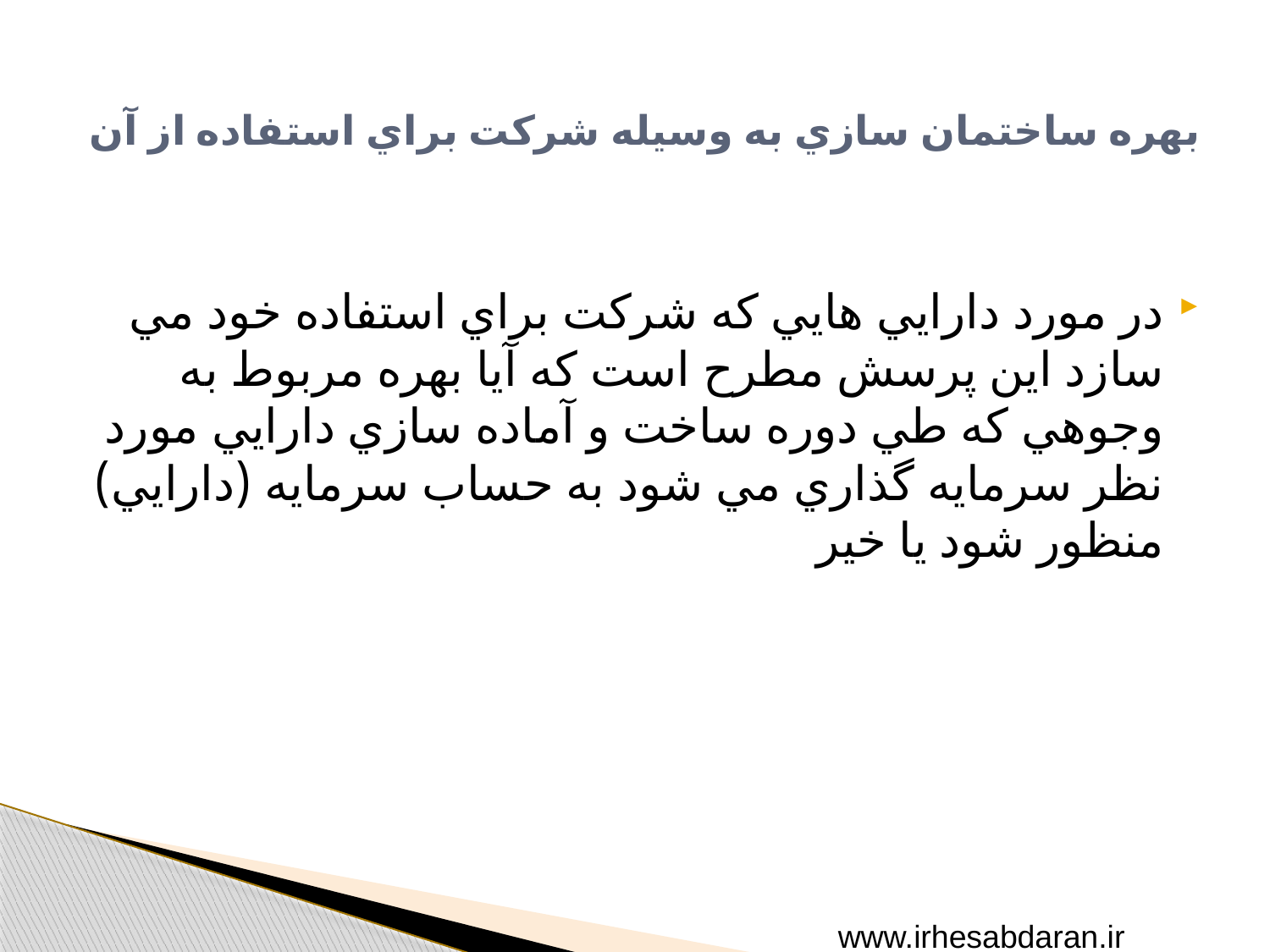

# بهره ساختمان سازي به وسيله شركت براي استفاده از آن
در مورد دارايي هايي كه شركت براي استفاده خود مي سازد اين پرسش مطرح است كه آيا بهره مربوط به وجوهي كه طي دوره ساخت و آماده سازي دارايي مورد نظر سرمايه گذاري مي شود به حساب سرمايه (دارايي) منظور شود يا خير
www.irhesabdaran.ir